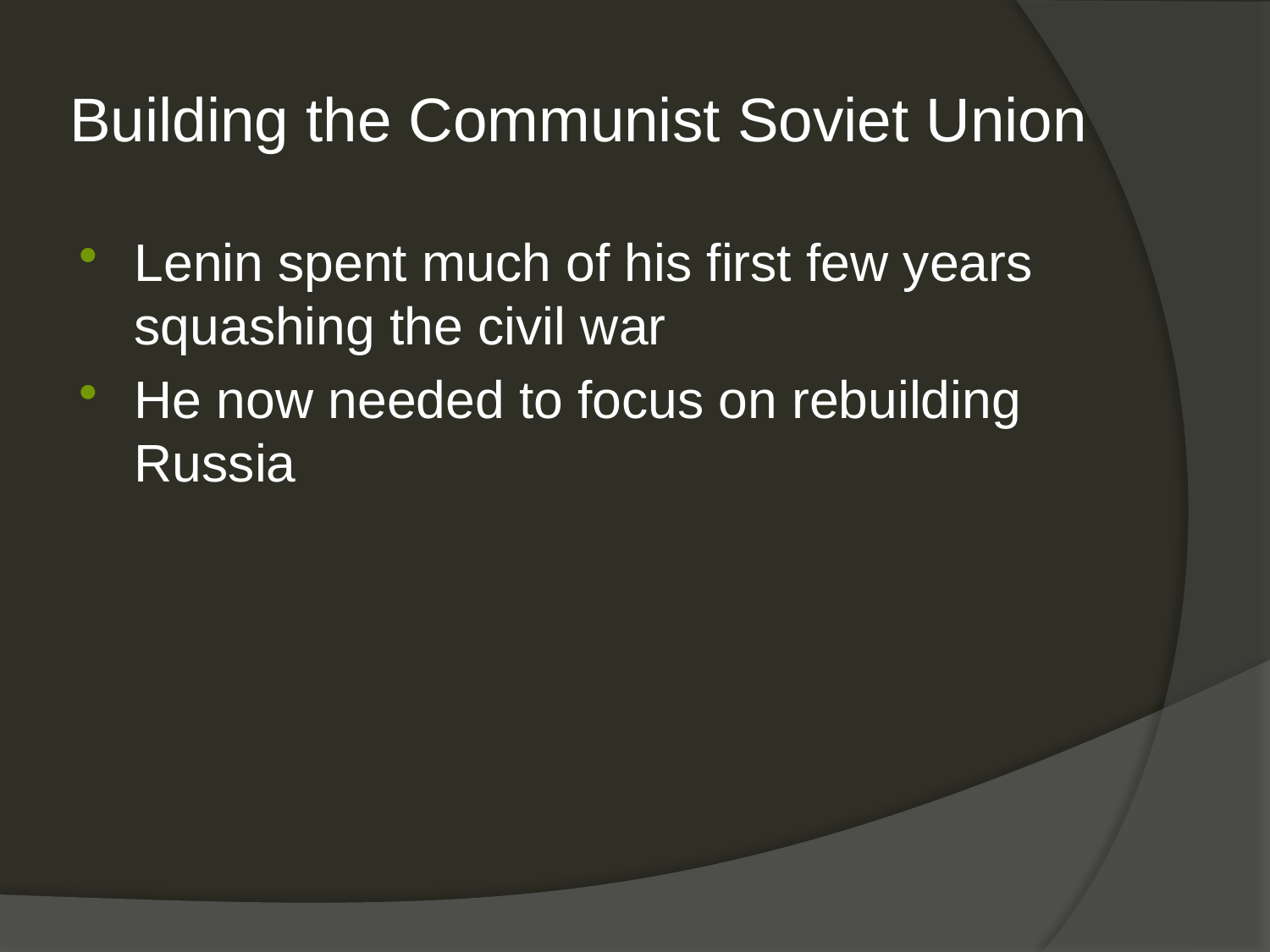

# Building the Communist Soviet Union
Lenin spent much of his first few years squashing the civil war
He now needed to focus on rebuilding Russia